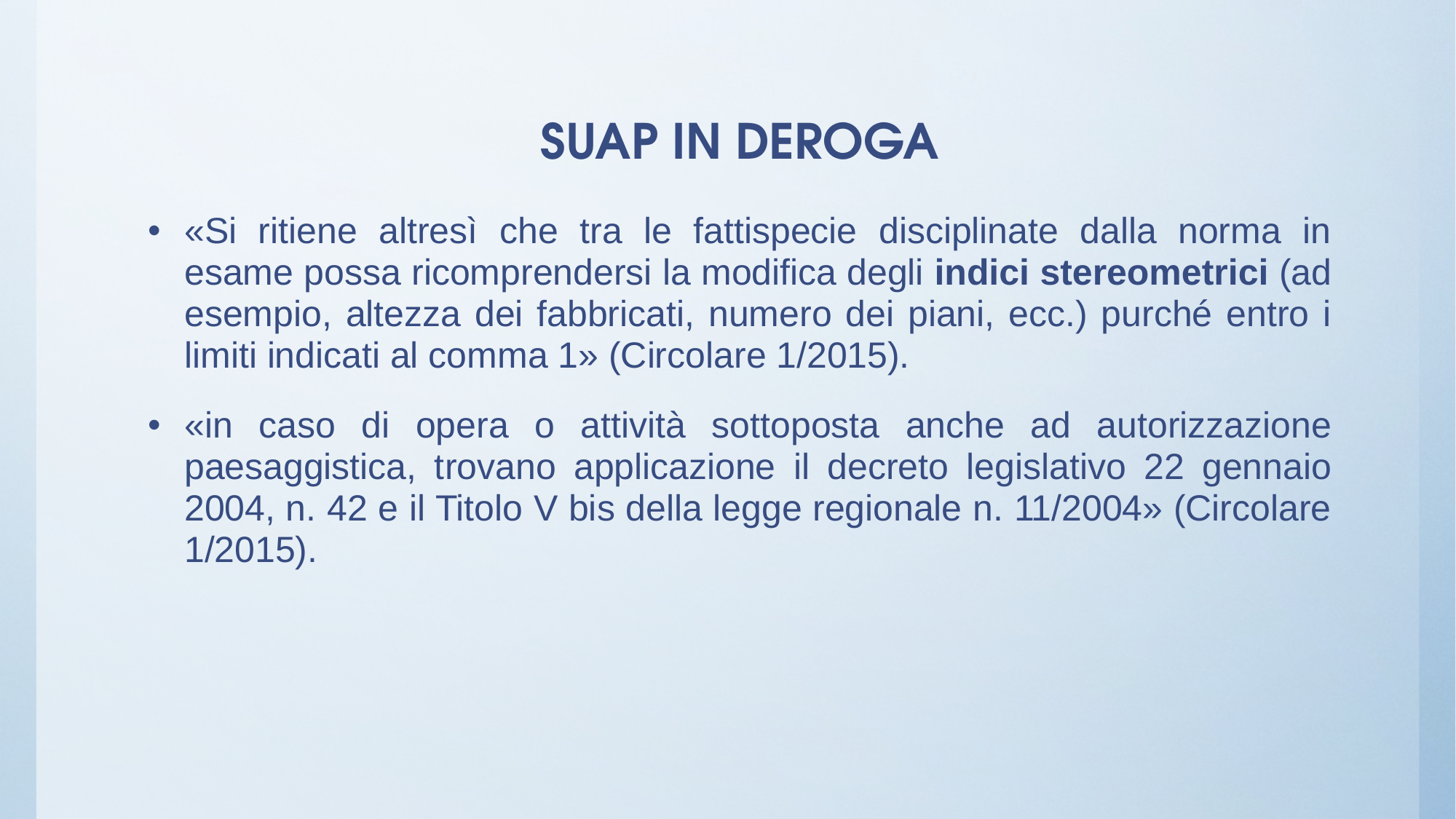

# SUAP IN DEROGA
«Si ritiene altresì che tra le fattispecie disciplinate dalla norma in esame possa ricomprendersi la modifica degli indici stereometrici (ad esempio, altezza dei fabbricati, numero dei piani, ecc.) purché entro i limiti indicati al comma 1» (Circolare 1/2015).
«in caso di opera o attività sottoposta anche ad autorizzazione paesaggistica, trovano applicazione il decreto legislativo 22 gennaio 2004, n. 42 e il Titolo V bis della legge regionale n. 11/2004» (Circolare 1/2015).